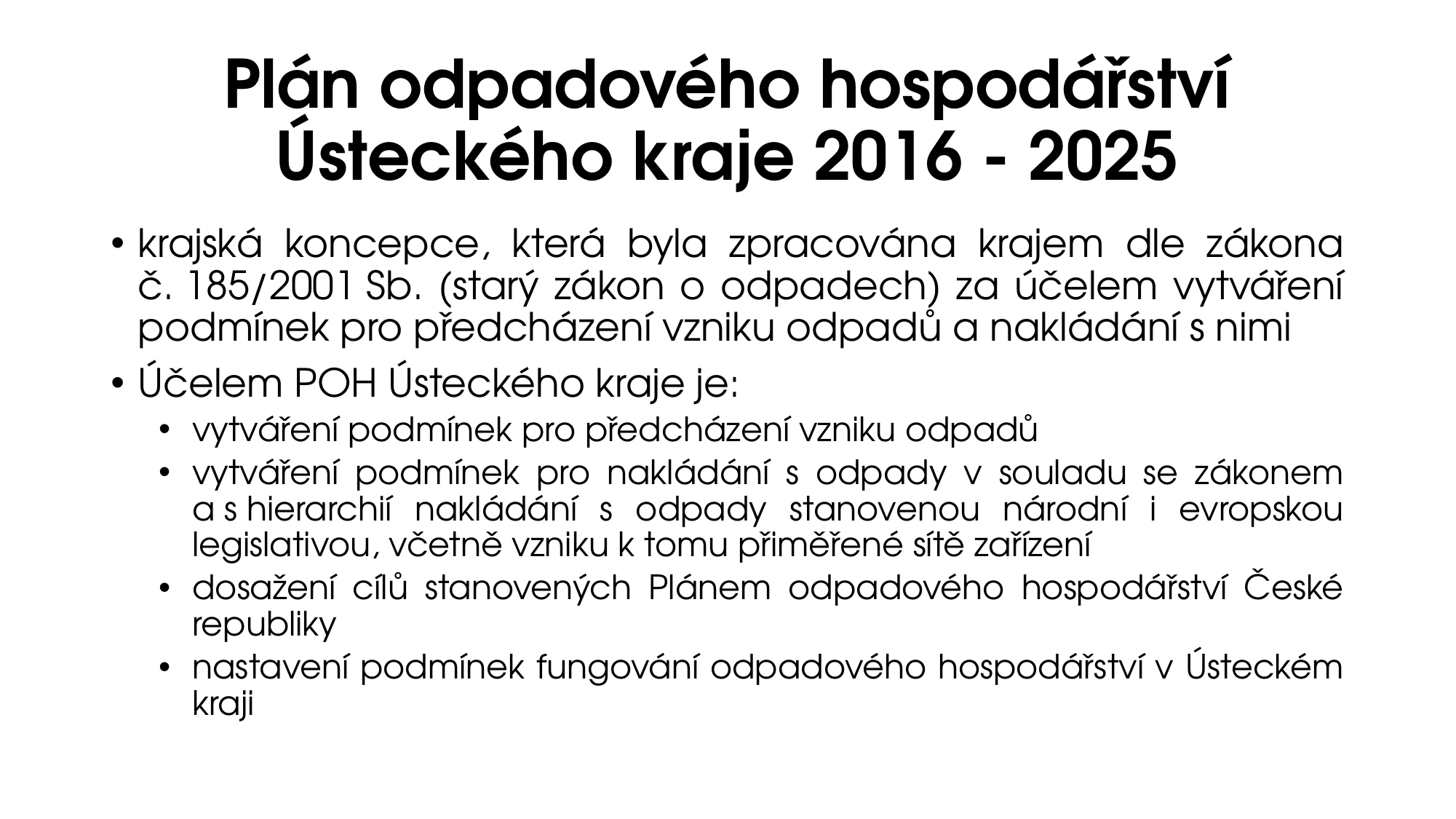

# Plán odpadového hospodářství Ústeckého kraje 2016 - 2025
krajská koncepce, která byla zpracována krajem dle zákona č. 185/2001 Sb. (starý zákon o odpadech) za účelem vytváření podmínek pro předcházení vzniku odpadů a nakládání s nimi
Účelem POH Ústeckého kraje je:
vytváření podmínek pro předcházení vzniku odpadů
vytváření podmínek pro nakládání s odpady v souladu se zákonem a s hierarchií nakládání s odpady stanovenou národní i evropskou legislativou, včetně vzniku k tomu přiměřené sítě zařízení
dosažení cílů stanovených Plánem odpadového hospodářství České republiky
nastavení podmínek fungování odpadového hospodářství v Ústeckém kraji